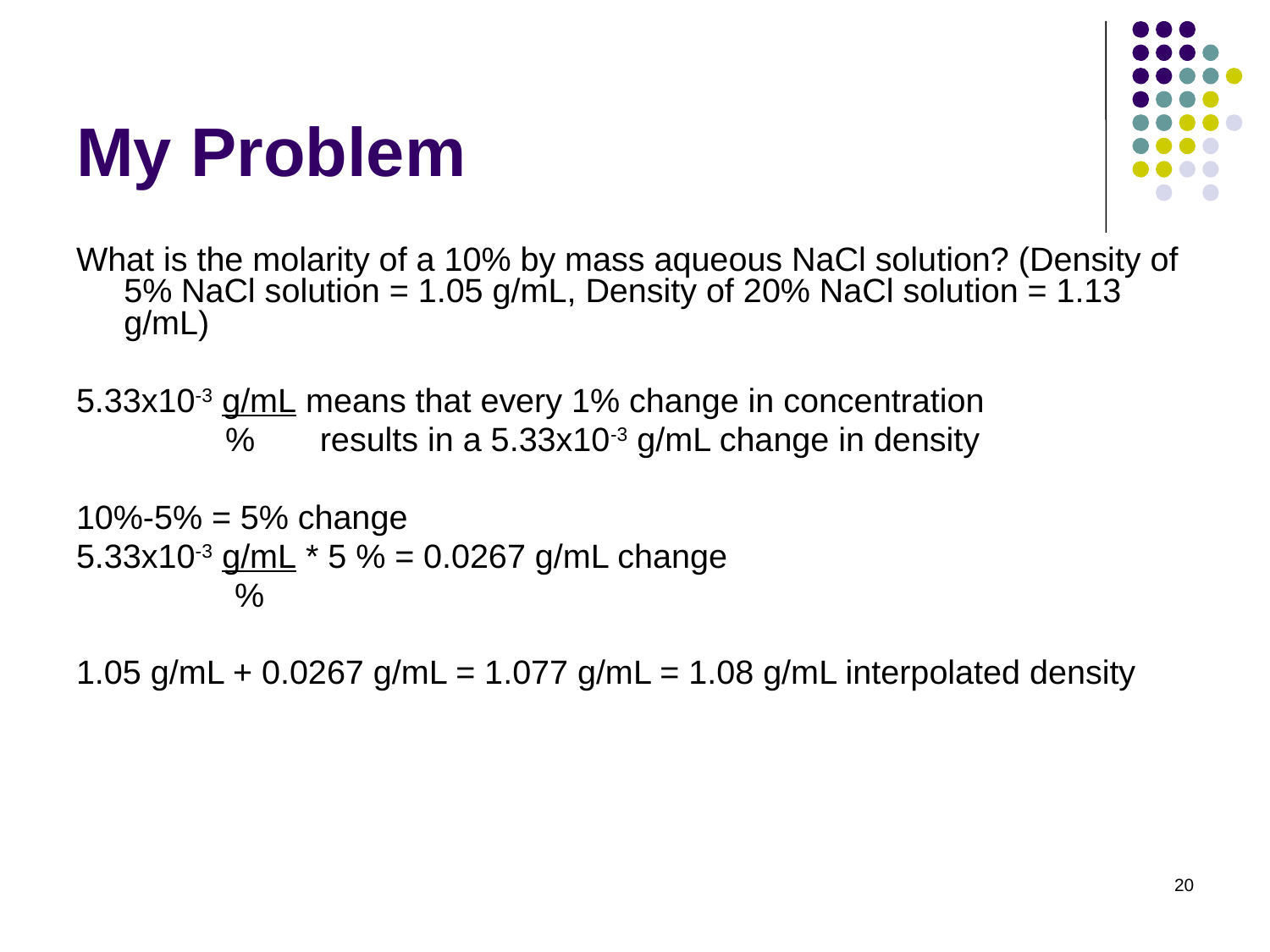

# My Problem
What is the molarity of a 10% by mass aqueous NaCl solution? (Density of 5% NaCl solution = 1.05 g/mL, Density of 20% NaCl solution = 1.13 g/mL)

5.33x10-3 g/mL means that every 1% change in concentration
                %       results in a 5.33x10-3 g/mL change in density

10%-5% = 5% change
5.33x10-3 g/mL * 5 % = 0.0267 g/mL change
                 %

1.05 g/mL + 0.0267 g/mL = 1.077 g/mL = 1.08 g/mL interpolated density

20